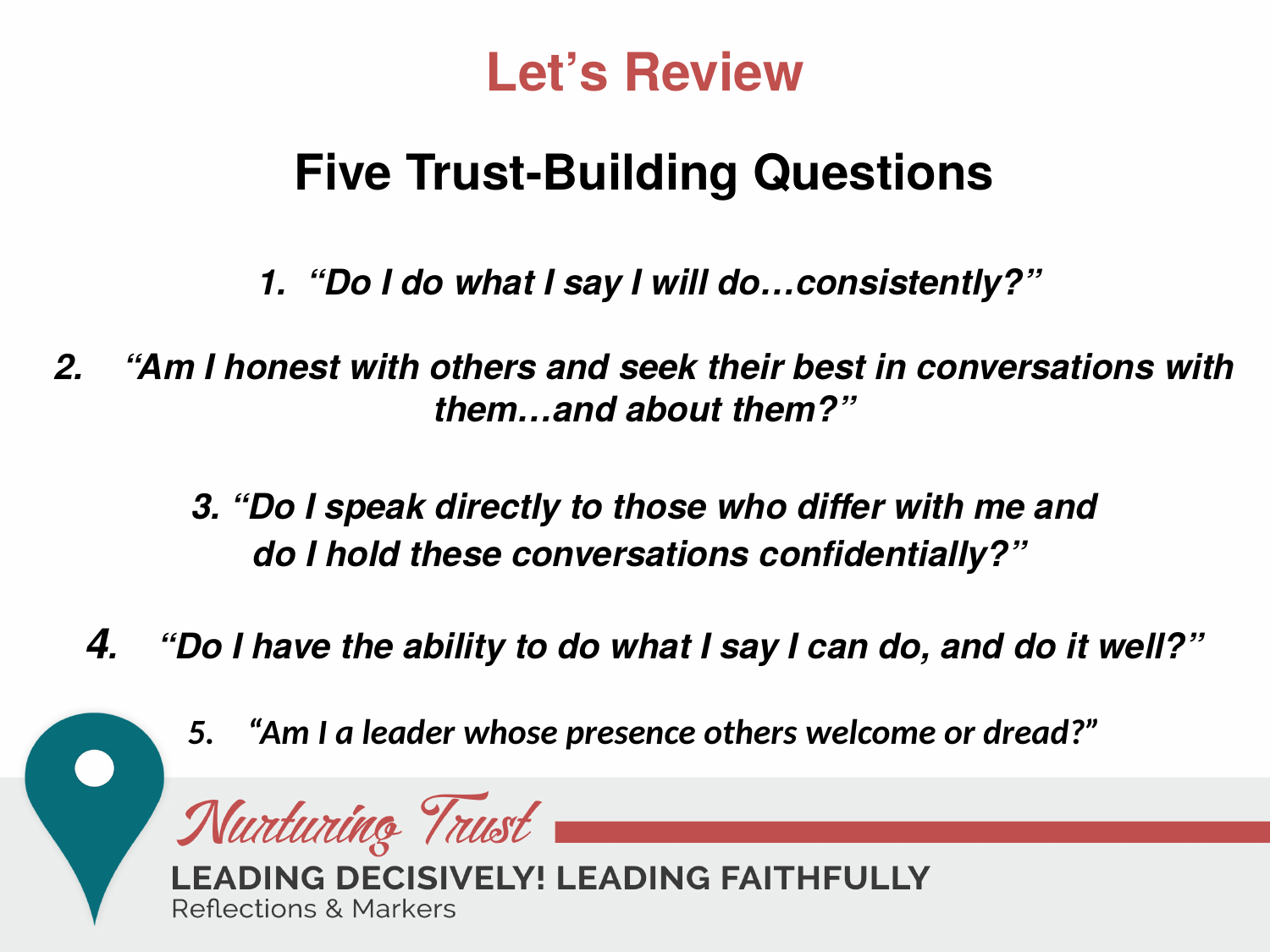

# Let’s Review
Five Trust-Building Questions
 1.  “Do I do what I say I will do…consistently?”

2.    “Am I honest with others and seek their best in conversations with them…and about them?”

3. “Do I speak directly to those who differ with me and
do I hold these conversations confidentially?”

4.    “Do I have the ability to do what I say I can do, and do it well?”

5.    “Am I a leader whose presence others welcome or dread?”